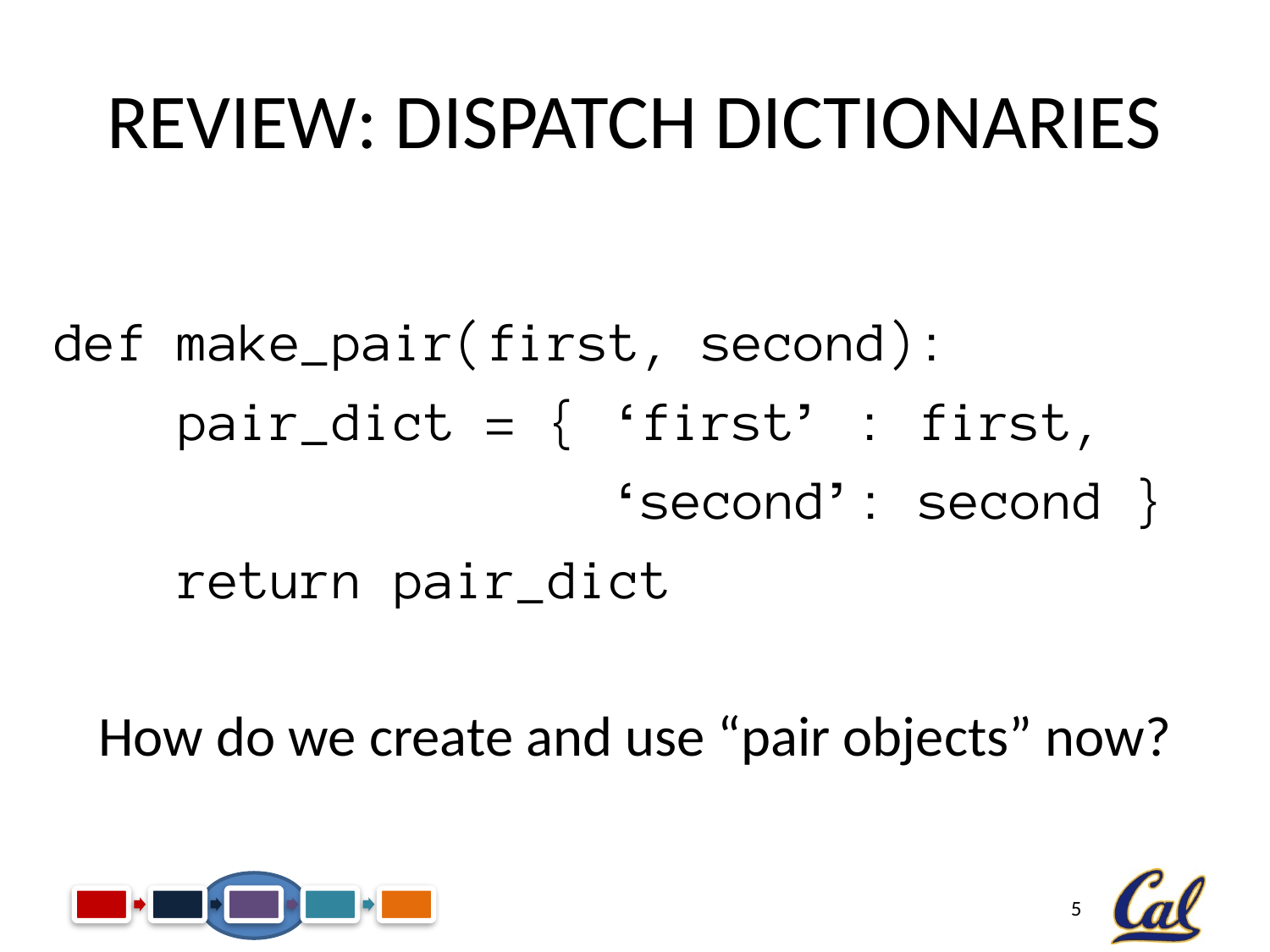

# Review: Dispatch Dictionaries
def make_pair(first, second):
    pair_dict = { ‘first’ : first,
                  ‘second’: second }
    return pair_dict

How do we create and use “pair objects” now?